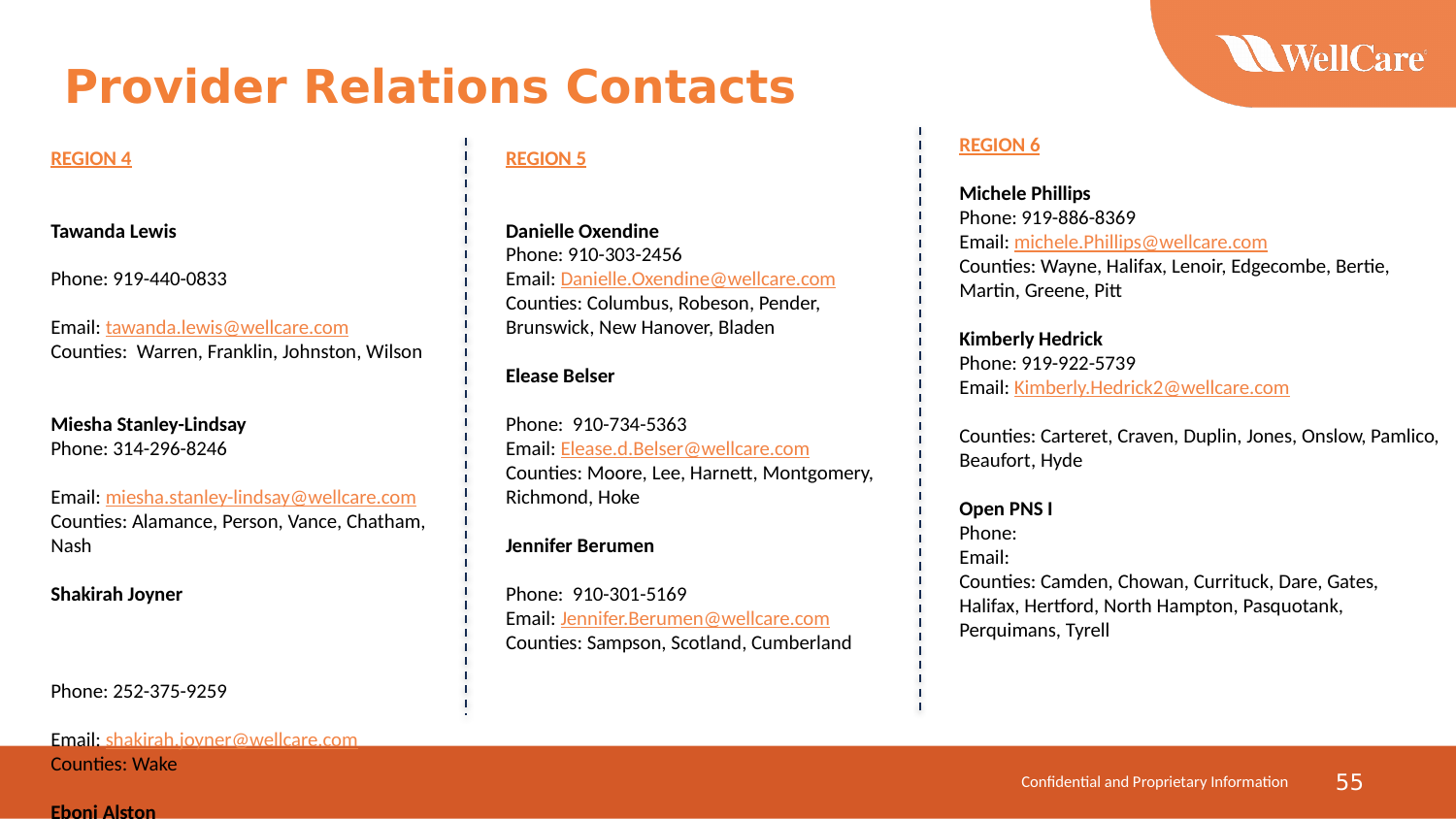

# Provider Relations Contacts
REGION 6

Michele Phillips
Phone: 919-886-8369
Email: michele.Phillips@wellcare.com
Counties: Wayne, Halifax, Lenoir, Edgecombe, Bertie,
Martin, Greene, Pitt

Kimberly Hedrick
Phone: 919-922-5739
Email: Kimberly.Hedrick2@wellcare.com                                                                                                                                        Counties: Carteret, Craven, Duplin, Jones, Onslow, Pamlico, Beaufort, Hyde

Open PNS I
Phone:
Email:
Counties: Camden, Chowan, Currituck, Dare, Gates, Halifax, Hertford, North Hampton, Pasquotank, Perquimans, Tyrell
REGION 4

Tawanda Lewis
Phone: 919-440-0833
Email: tawanda.lewis@wellcare.com
Counties:  Warren, Franklin, Johnston, Wilson

Miesha Stanley-Lindsay
Phone: 314-296-8246
Email: miesha.stanley-lindsay@wellcare.com
Counties: Alamance, Person, Vance, Chatham, Nash

Shakirah Joyner
Phone: 252-375-9259
Email: shakirah.joyner@wellcare.com
Counties: Wake

Eboni Alston
Phone: 980-254-0984
Email: eboni.alston@wellcare.com
Counties: Caswell, Durham, Granville, Orange

REGION 5

Danielle Oxendine
Phone: 910-303-2456
Email: Danielle.Oxendine@wellcare.com
Counties: Columbus, Robeson, Pender, Brunswick, New Hanover, Bladen

Elease Belser
Phone:  910-734-5363
Email: Elease.d.Belser@wellcare.com
Counties: Moore, Lee, Harnett, Montgomery, Richmond, Hoke

Jennifer Berumen
Phone:  910-301-5169
Email: Jennifer.Berumen@wellcare.com
Counties: Sampson, Scotland, Cumberland

55
Confidential and Proprietary Information